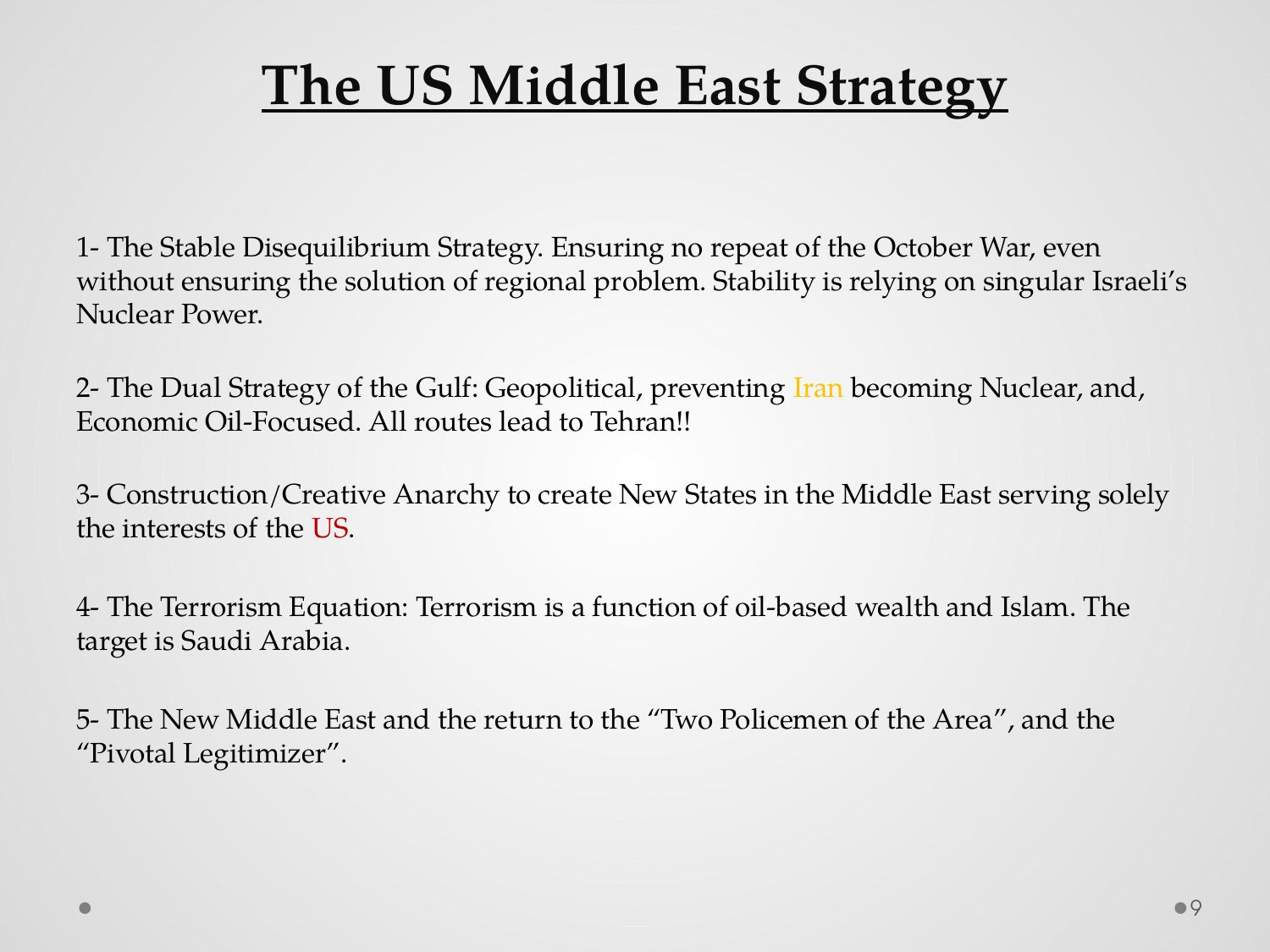

# The US Middle East Strategy
1‐ The Stable Disequilibrium Strategy. Ensuring no repeat of the October War, even without ensuring the solution of regional problem. Stability is relying on singular Israeli’s Nuclear Power.
2‐ The Dual Strategy of the Gulf: Geopolitical, preventing Iran becoming Nuclear, and, Economic Oil‐Focused. All routes lead to Tehran!!
3‐ Construction/Creative Anarchy to create New States in the Middle East serving solely the interests of the US.

4‐ The Terrorism Equation: Terrorism is a function of oil‐based wealth and Islam. The target is Saudi Arabia.

5‐ The New Middle East and the return to the “Two Policemen of the Area”, and the “Pivotal Legitimizer”.
9